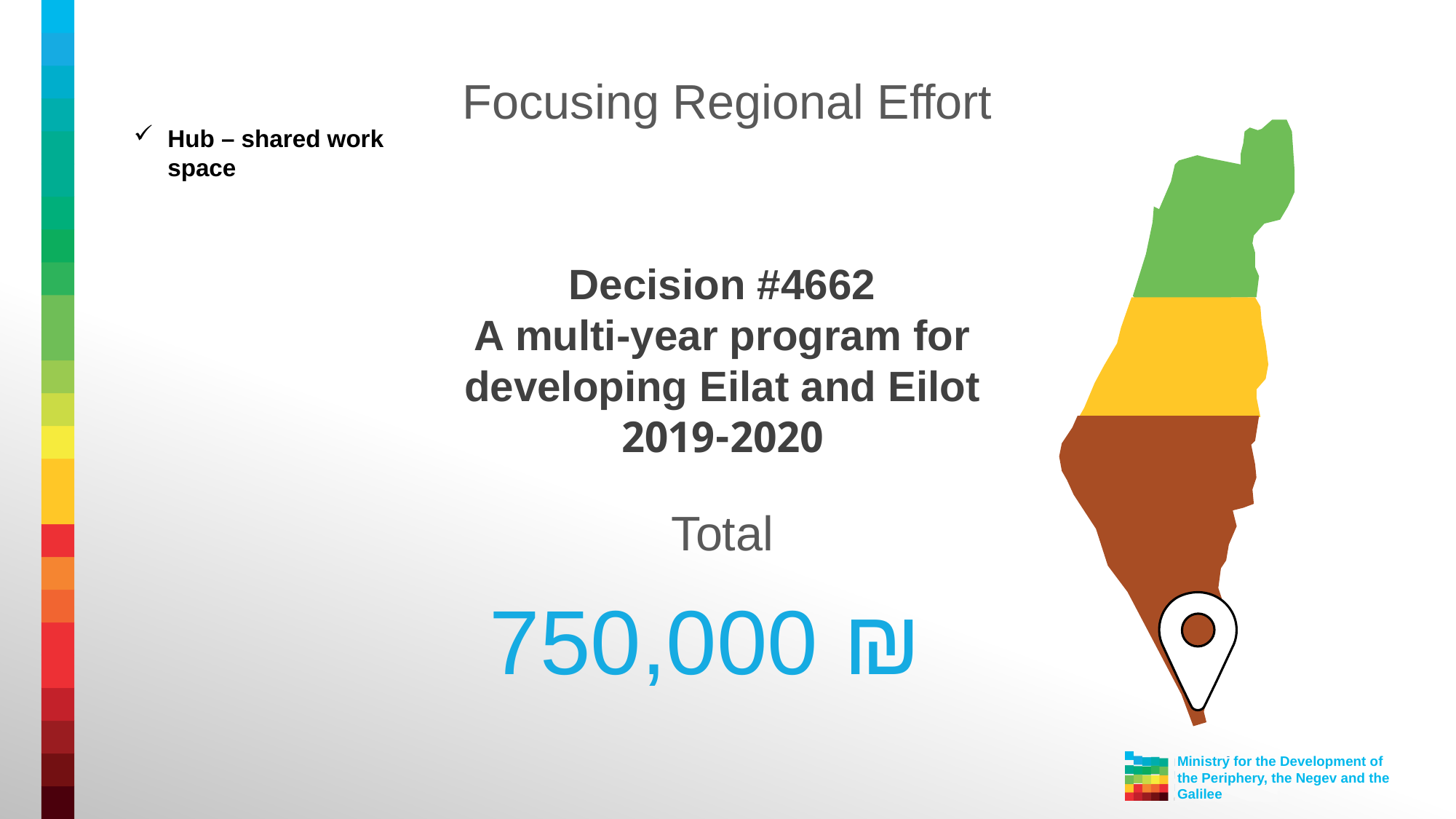

Focusing Regional Effort

Hub – shared work space

Decision #4662
A multi-year program for developing Eilat and Eilot
2019-2020

Total

750,000 ₪